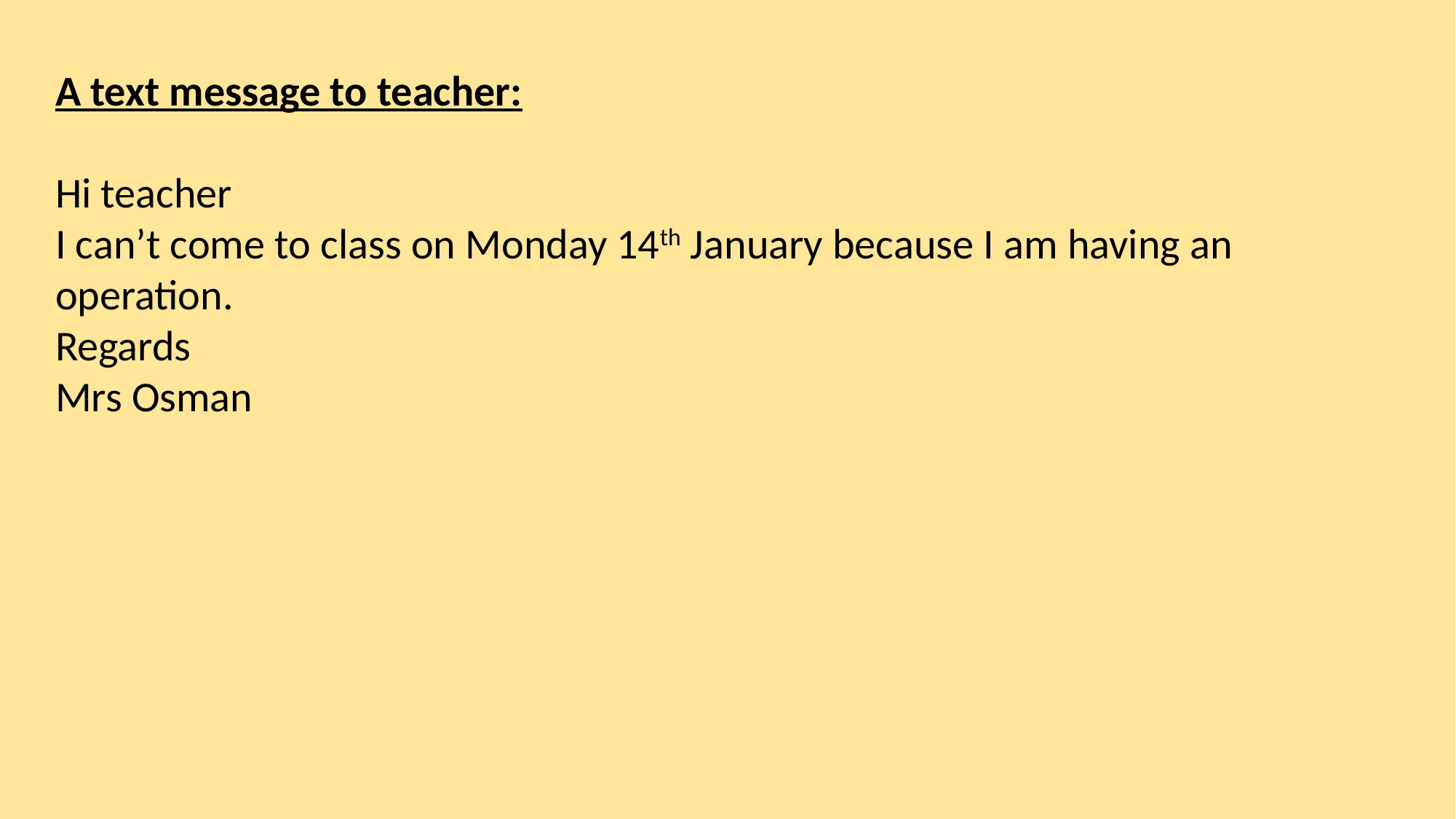

A text message to teacher:

Hi teacher
I can’t come to class on Monday 14th January because I am having an operation.
Regards
Mrs Osman